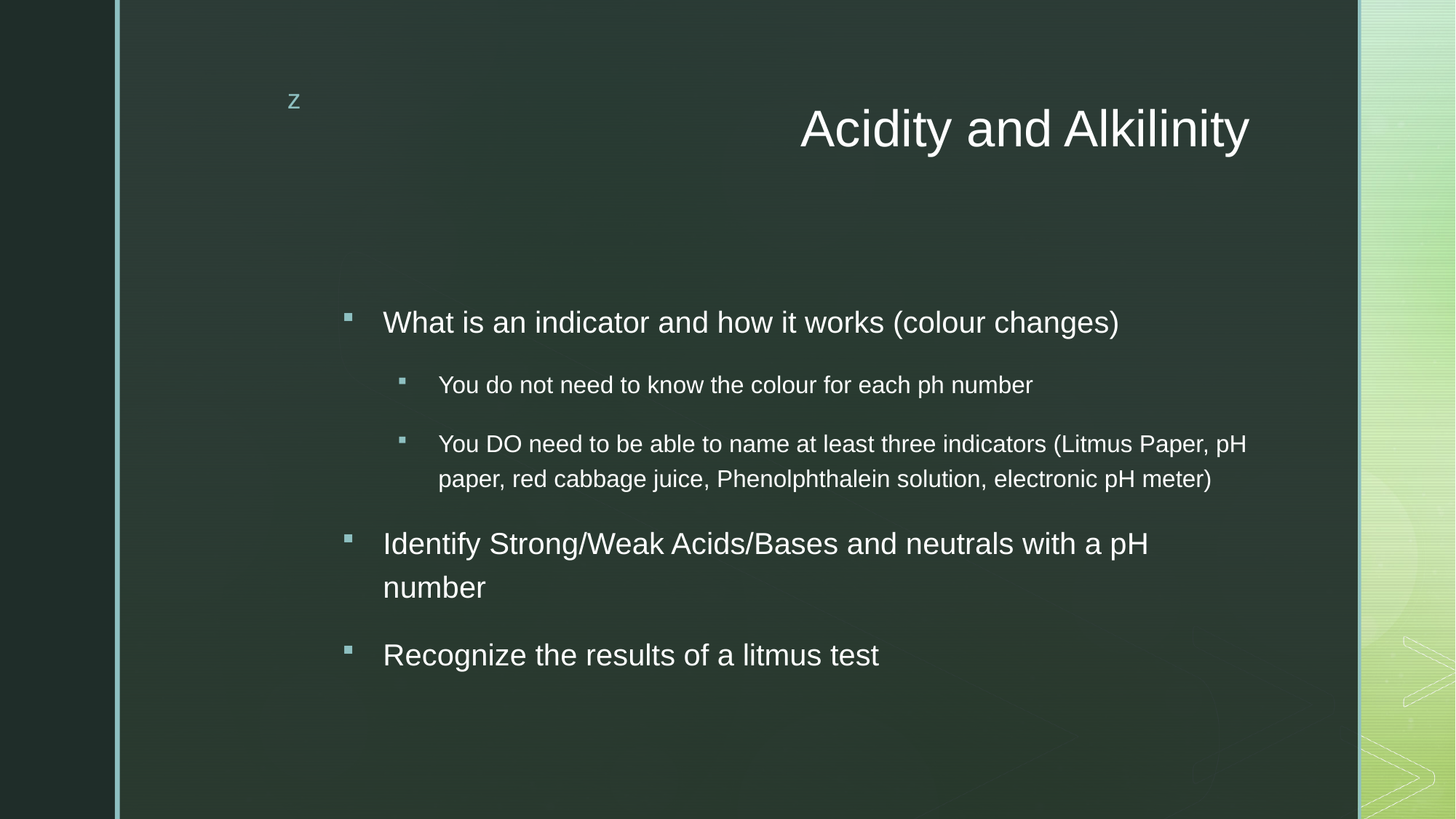

# Acidity and Alkilinity
What is an indicator and how it works (colour changes)
You do not need to know the colour for each ph number
You DO need to be able to name at least three indicators (Litmus Paper, pH paper, red cabbage juice, Phenolphthalein solution, electronic pH meter)
Identify Strong/Weak Acids/Bases and neutrals with a pH number
Recognize the results of a litmus test